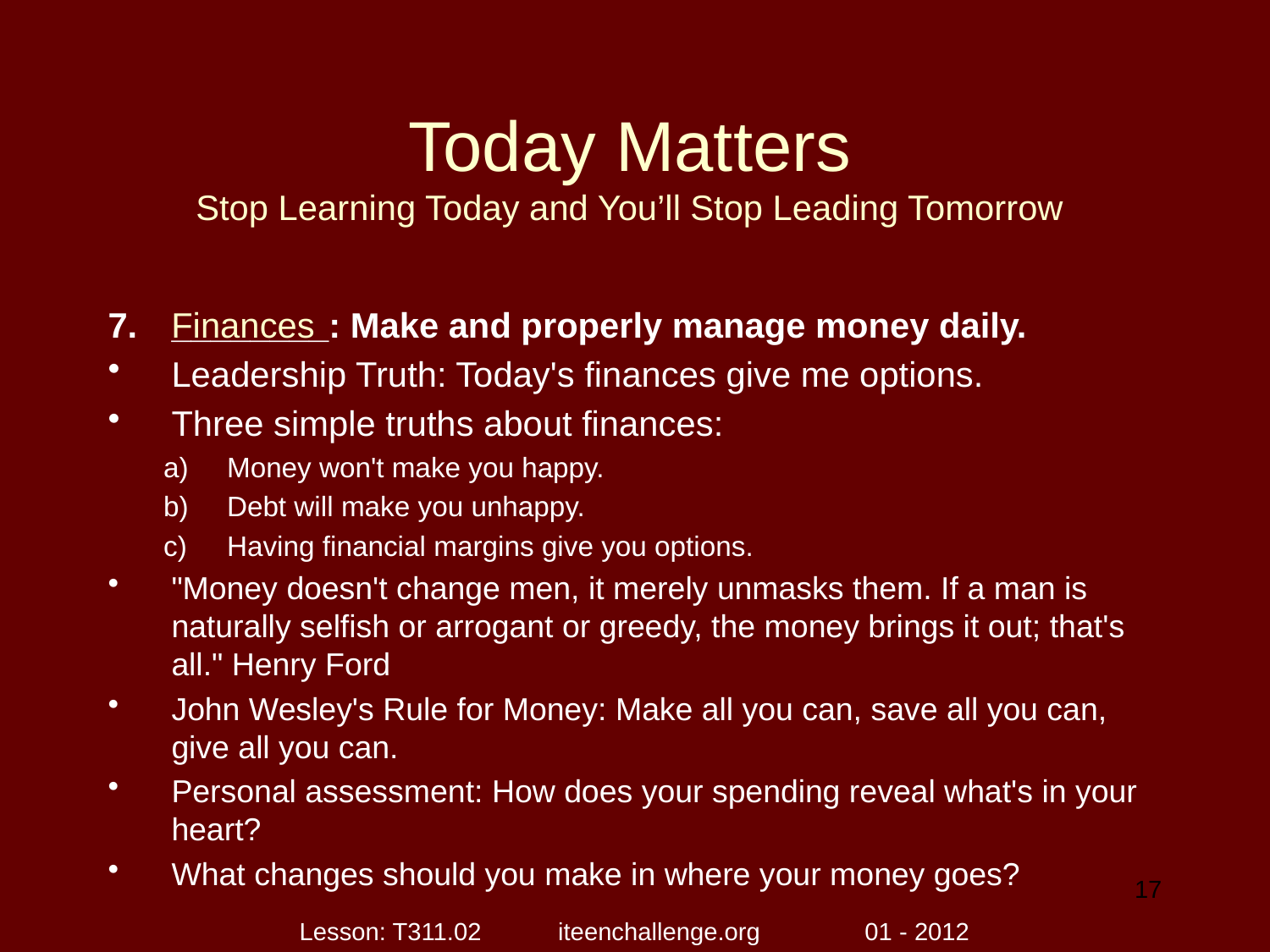

# Today Matters Stop Learning Today and You’ll Stop Leading Tomorrow
________: Make and properly manage money daily.
Leadership Truth: Today's finances give me options.
Three simple truths about finances:
Money won't make you happy.
Debt will make you unhappy.
Having financial margins give you options.
"Money doesn't change men, it merely unmasks them. If a man is naturally selfish or arrogant or greedy, the money brings it out; that's all." Henry Ford
John Wesley's Rule for Money: Make all you can, save all you can, give all you can.
Personal assessment: How does your spending reveal what's in your heart?
What changes should you make in where your money goes?
Finances
17
Lesson: T311.02           iteenchallenge.org               01 - 2012